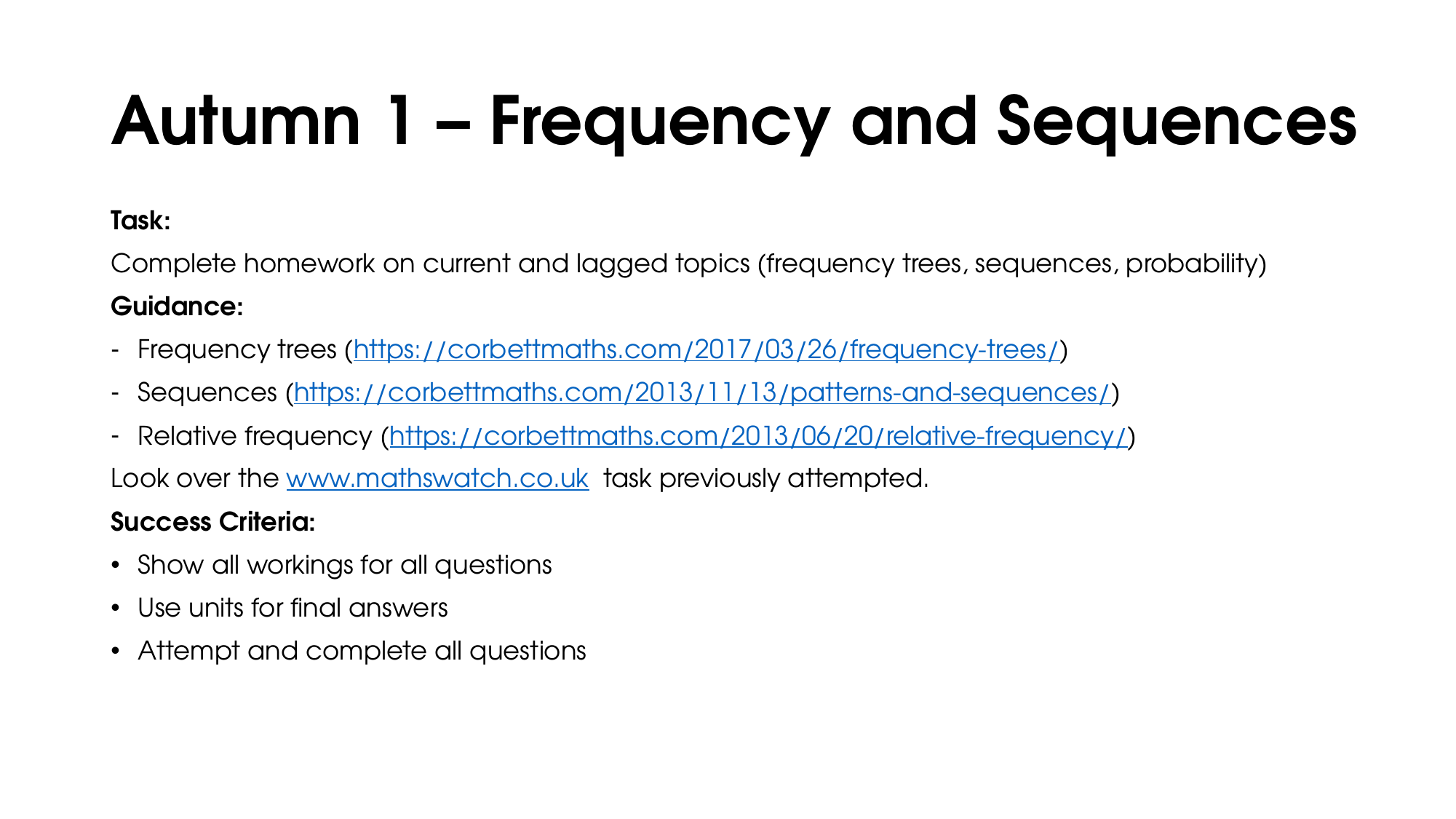

# Autumn 1 – Frequency and Sequences
Task:
Complete homework on current and lagged topics (frequency trees, sequences, probability)
Guidance:
Frequency trees (https://corbettmaths.com/2017/03/26/frequency-trees/)
Sequences (https://corbettmaths.com/2013/11/13/patterns-and-sequences/)
Relative frequency (https://corbettmaths.com/2013/06/20/relative-frequency/)
Look over the www.mathswatch.co.uk  task previously attempted.
Success Criteria:
Show all workings for all questions
Use units for final answers
Attempt and complete all questions